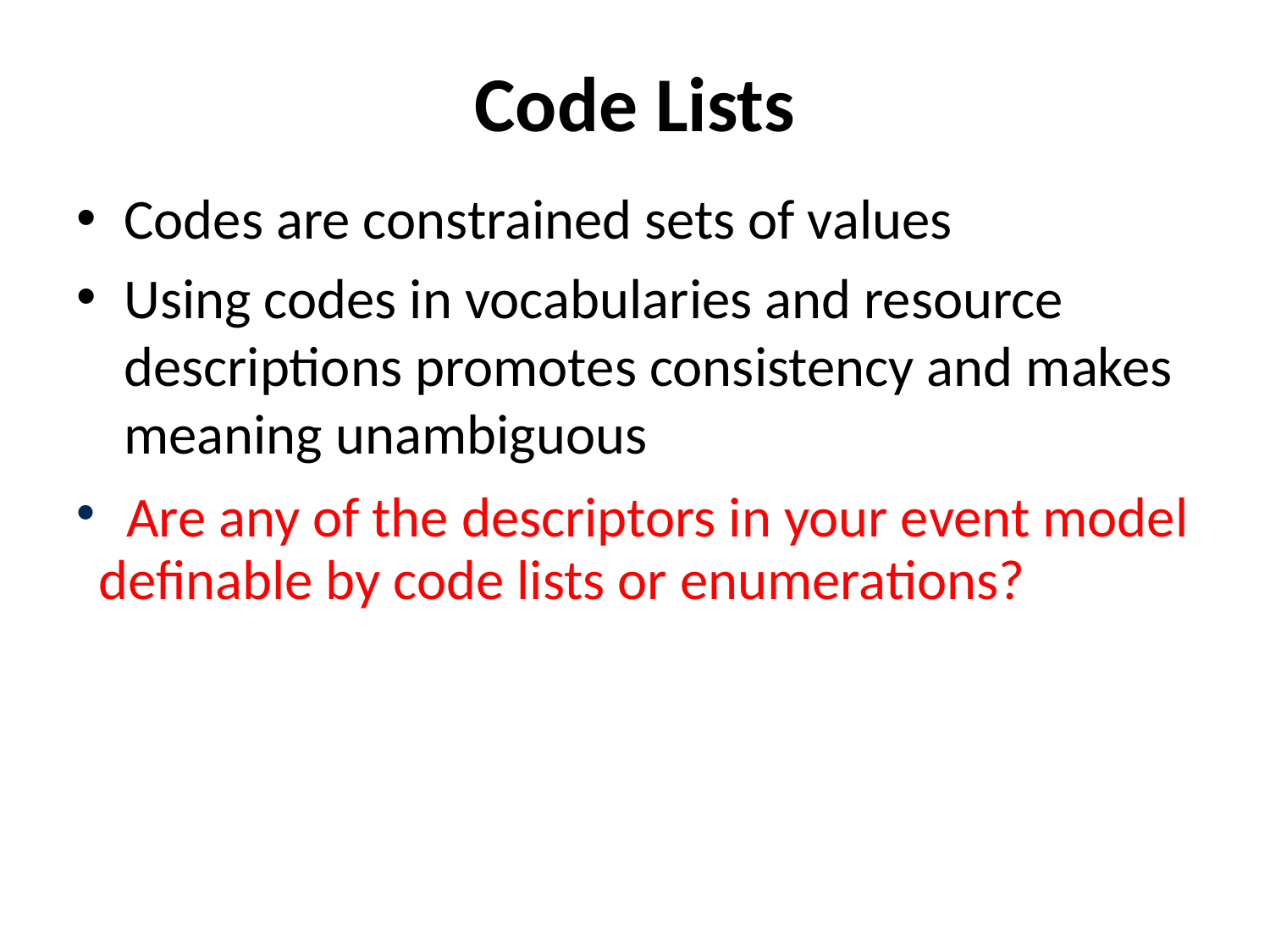

# Code Lists
Codes are constrained sets of values
Using codes in vocabularies and resource descriptions promotes consistency and makes meaning unambiguous
  Are any of the descriptors in your event model definable by code lists or enumerations?